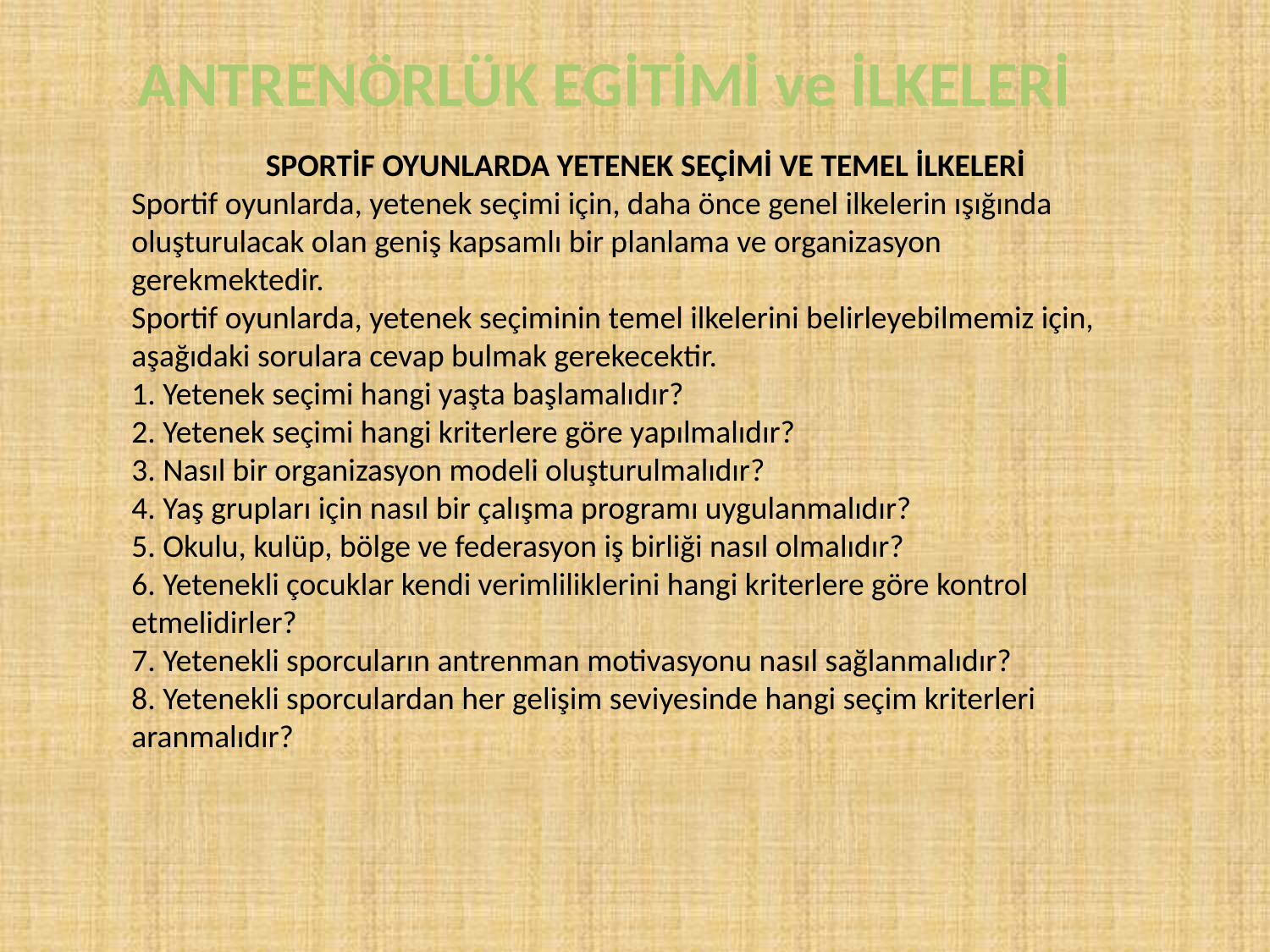

ANTRENÖRLÜK EGİTİMİ ve İLKELERİ
	 SPORTİF OYUNLARDA YETENEK SEÇİMİ VE TEMEL İLKELERİ
Sportif oyunlarda, yetenek seçimi için, daha önce genel ilkelerin ışığında oluşturulacak olan geniş kapsamlı bir planlama ve organizasyon gerekmektedir.
Sportif oyunlarda, yetenek seçiminin temel ilkelerini belirleyebilmemiz için, aşağıdaki sorulara cevap bulmak gerekecektir.
1. Yetenek seçimi hangi yaşta başlamalıdır?
2. Yetenek seçimi hangi kriterlere göre yapılmalıdır?
3. Nasıl bir organizasyon modeli oluşturulmalıdır?
4. Yaş grupları için nasıl bir çalışma programı uygulanmalıdır?
5. Okulu, kulüp, bölge ve federasyon iş birliği nasıl olmalıdır?
6. Yetenekli çocuklar kendi verimliliklerini hangi kriterlere göre kontrol etmelidirler?
7. Yetenekli sporcuların antrenman motivasyonu nasıl sağlanmalıdır?
8. Yetenekli sporculardan her gelişim seviyesinde hangi seçim kriterleri aranmalıdır?